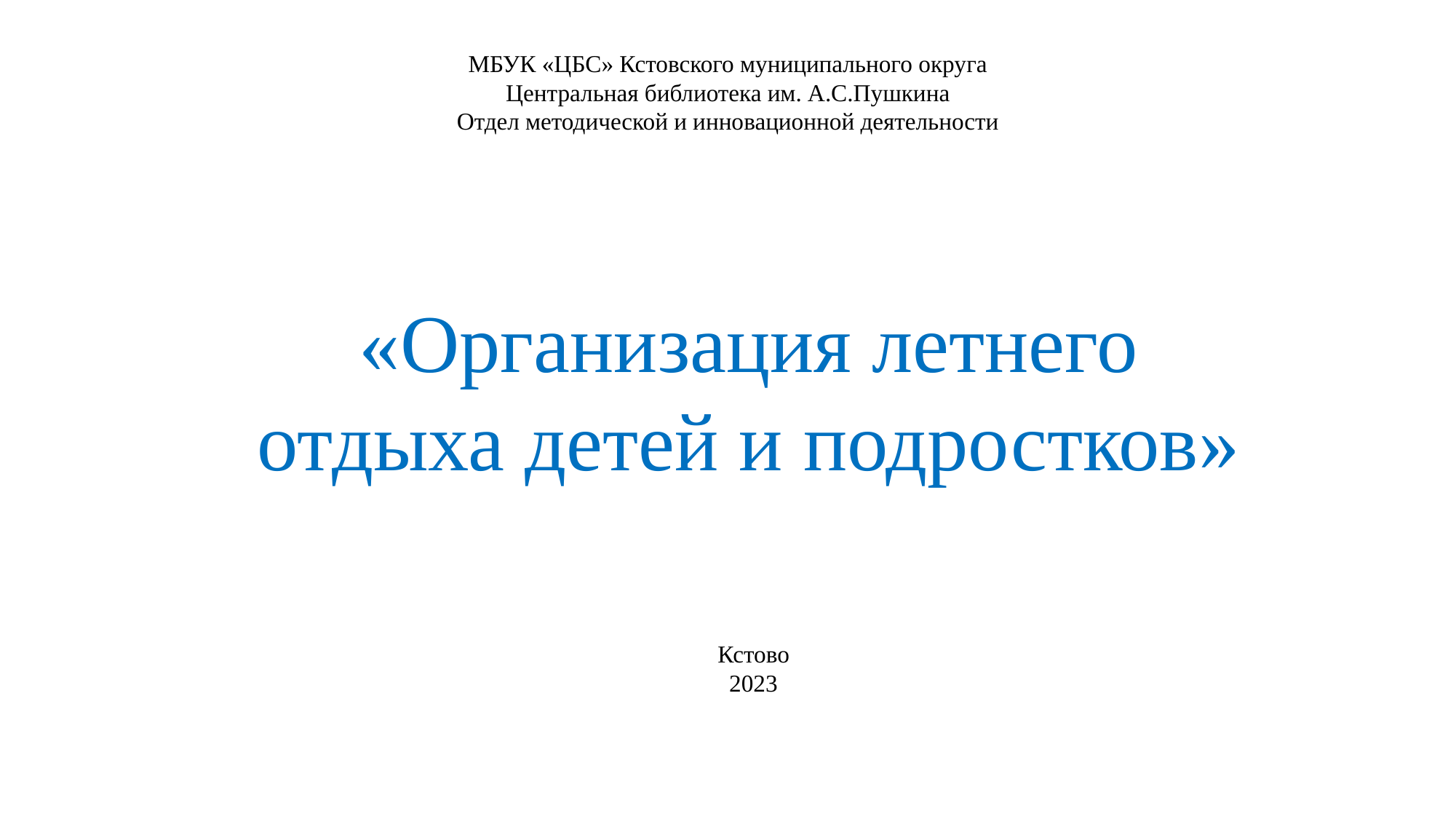

МБУК «ЦБС» Кстовского муниципального округа
Центральная библиотека им. А.С.Пушкина
Отдел методической и инновационной деятельности
«Организация летнего отдыха детей и подростков»
Кстово
2023